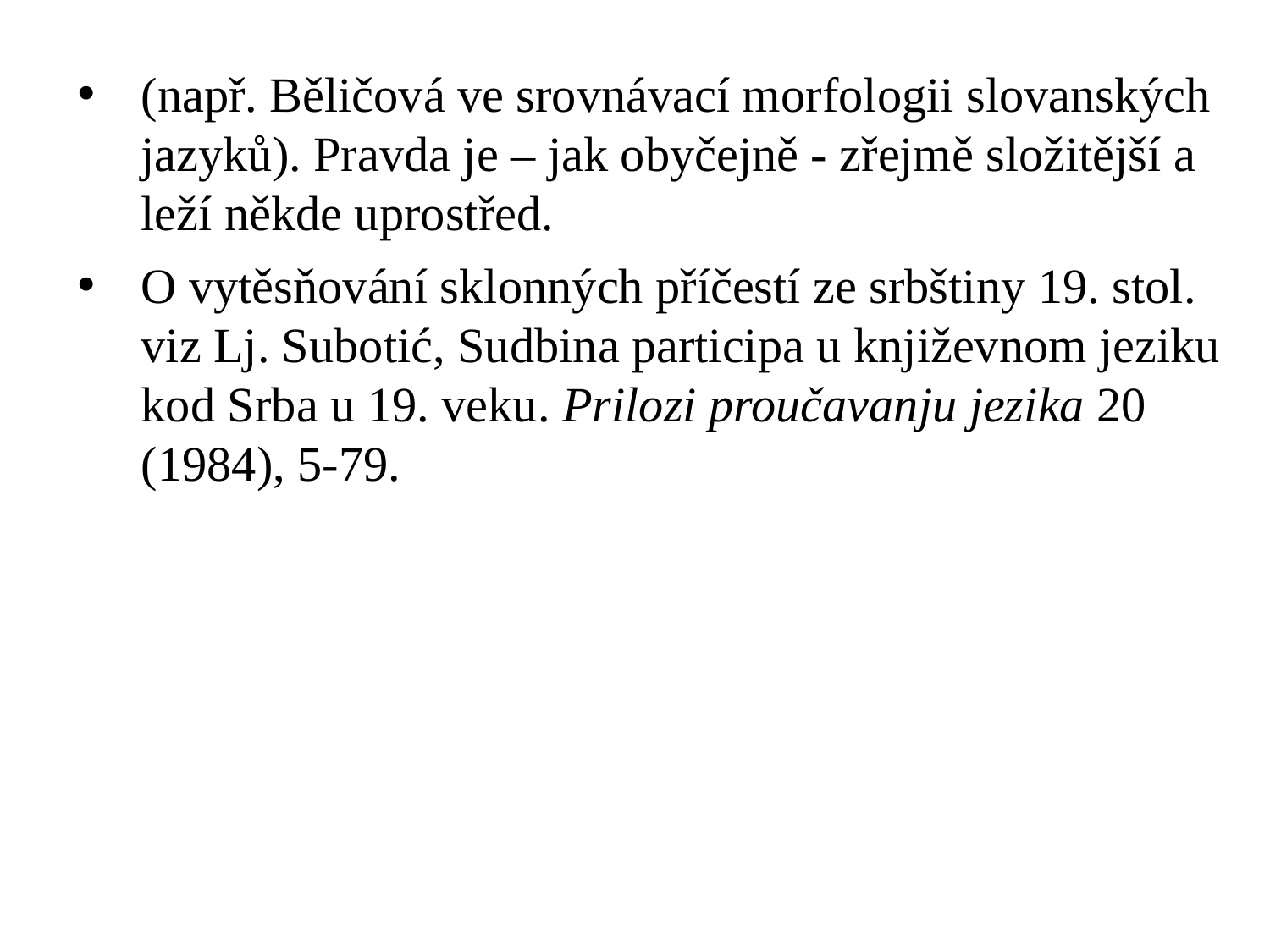

(např. Běličová ve srovnávací morfologii slovanských jazyků). Pravda je – jak obyčejně - zřejmě složitější a leží někde uprostřed.
O vytěsňování sklonných příčestí ze srbštiny 19. stol. viz Lj. Subotić, Sudbina participa u književnom jeziku kod Srba u 19. veku. Prilozi proučavanju jezika 20 (1984), 5-79.